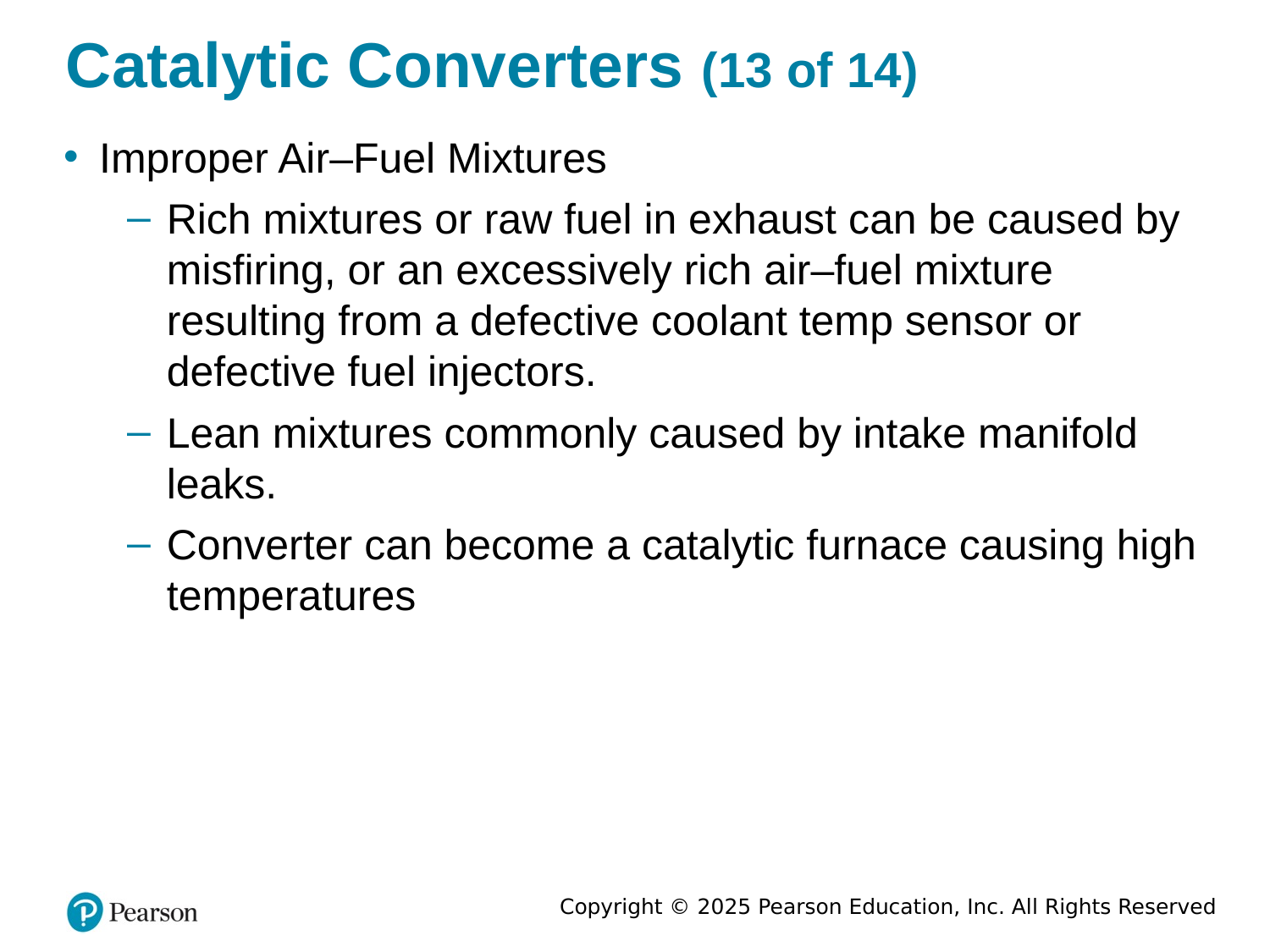

# Catalytic Converters (13 of 14)
Improper Air–Fuel Mixtures
Rich mixtures or raw fuel in exhaust can be caused by misfiring, or an excessively rich air–fuel mixture resulting from a defective coolant temp sensor or defective fuel injectors.
Lean mixtures commonly caused by intake manifold leaks.
Converter can become a catalytic furnace causing high temperatures